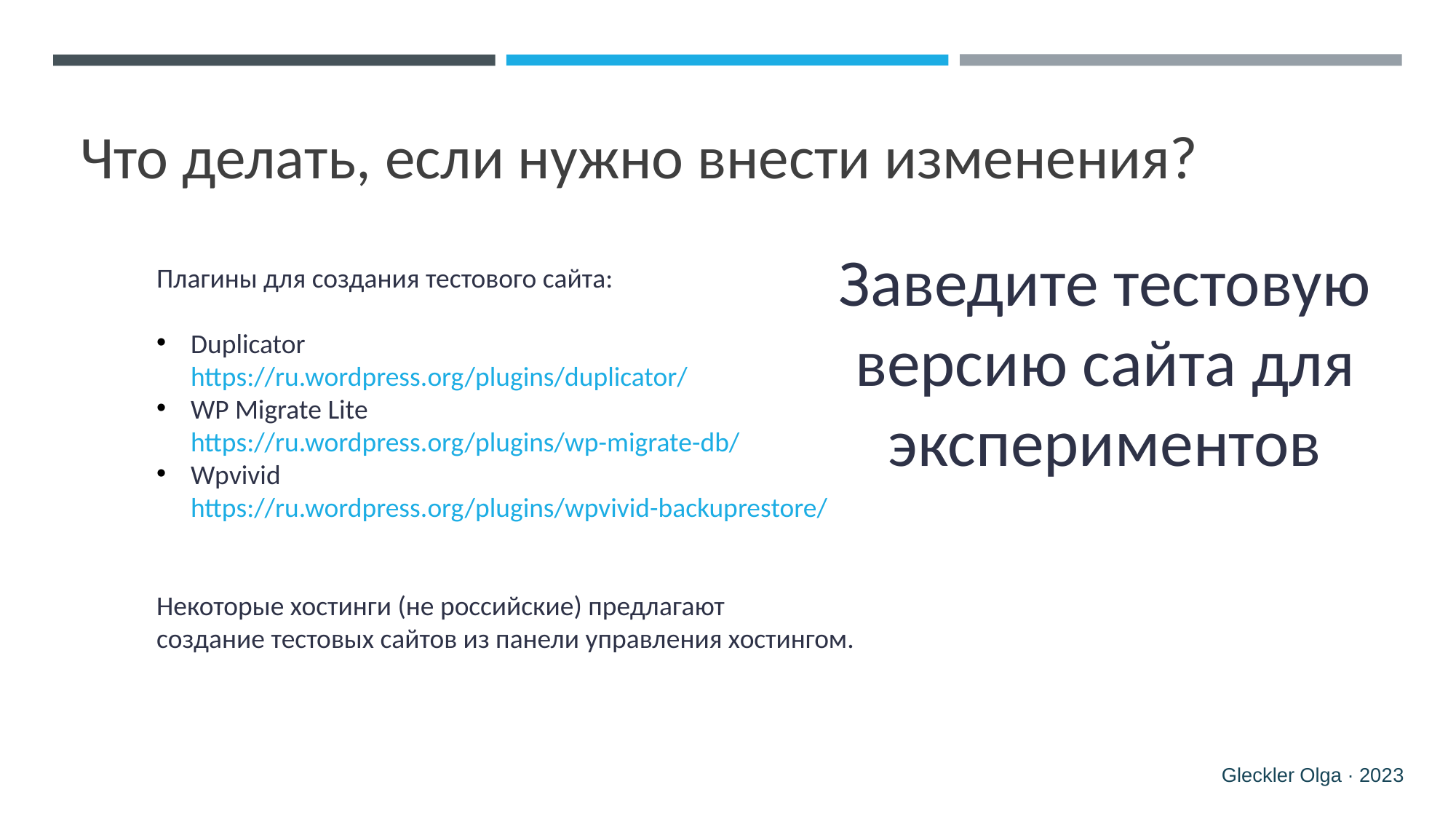

# Что делать, если нужно внести изменения?
Заведите тестовую версию сайта для экспериментов
Плагины для создания тестового сайта:

Duplicator
https://ru.wordpress.org/plugins/duplicator/
WP Migrate Lite
https://ru.wordpress.org/plugins/wp-migrate-db/
Wpvivid
https://ru.wordpress.org/plugins/wpvivid-backuprestore/

Некоторые хостинги (не российские) предлагают
создание тестовых сайтов из панели управления хостингом.

Gleckler Olga · 2023